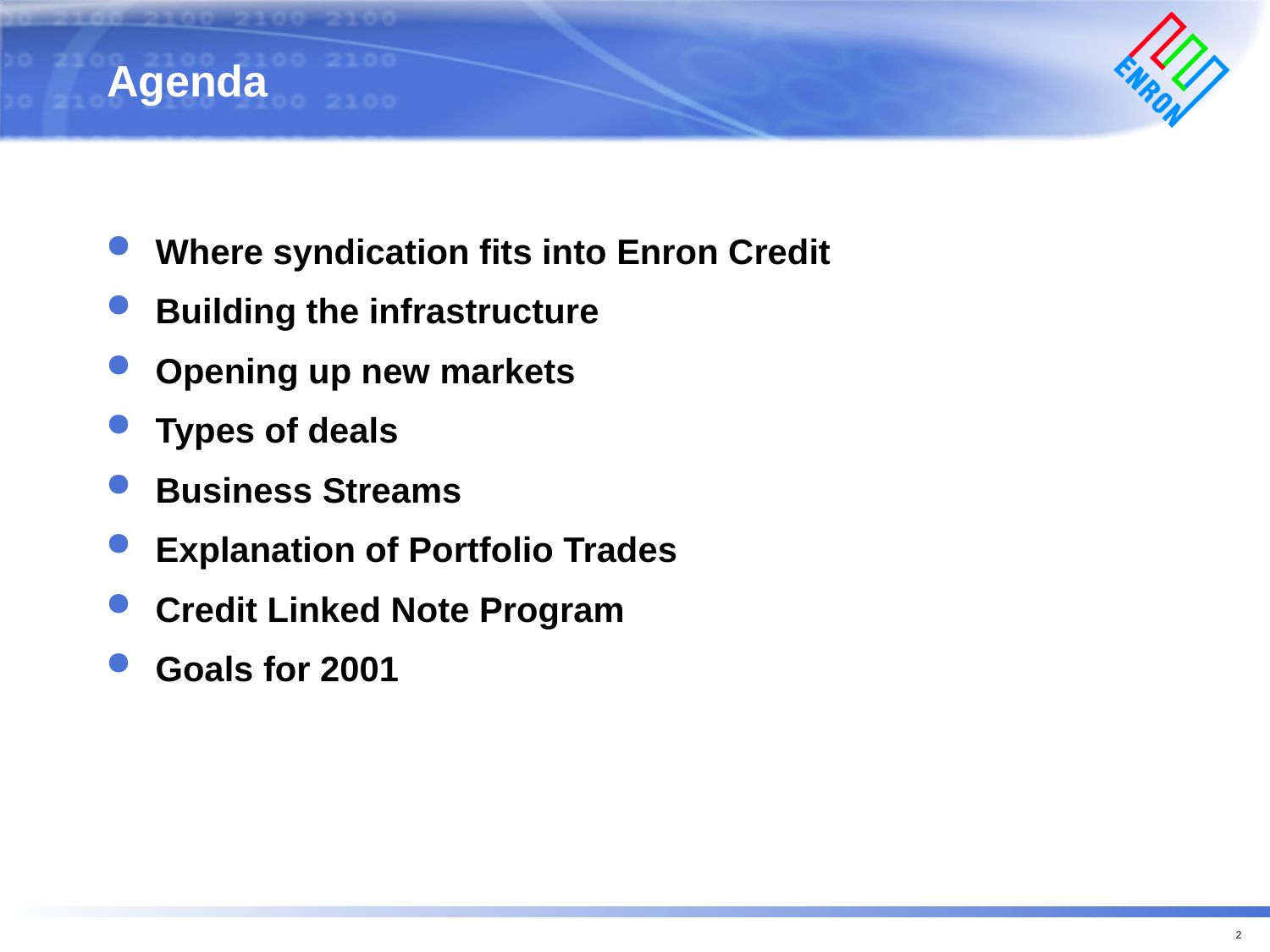

# Agenda
Where syndication fits into Enron Credit
Building the infrastructure
Opening up new markets
Types of deals
Business Streams
Explanation of Portfolio Trades
Credit Linked Note Program
Goals for 2001